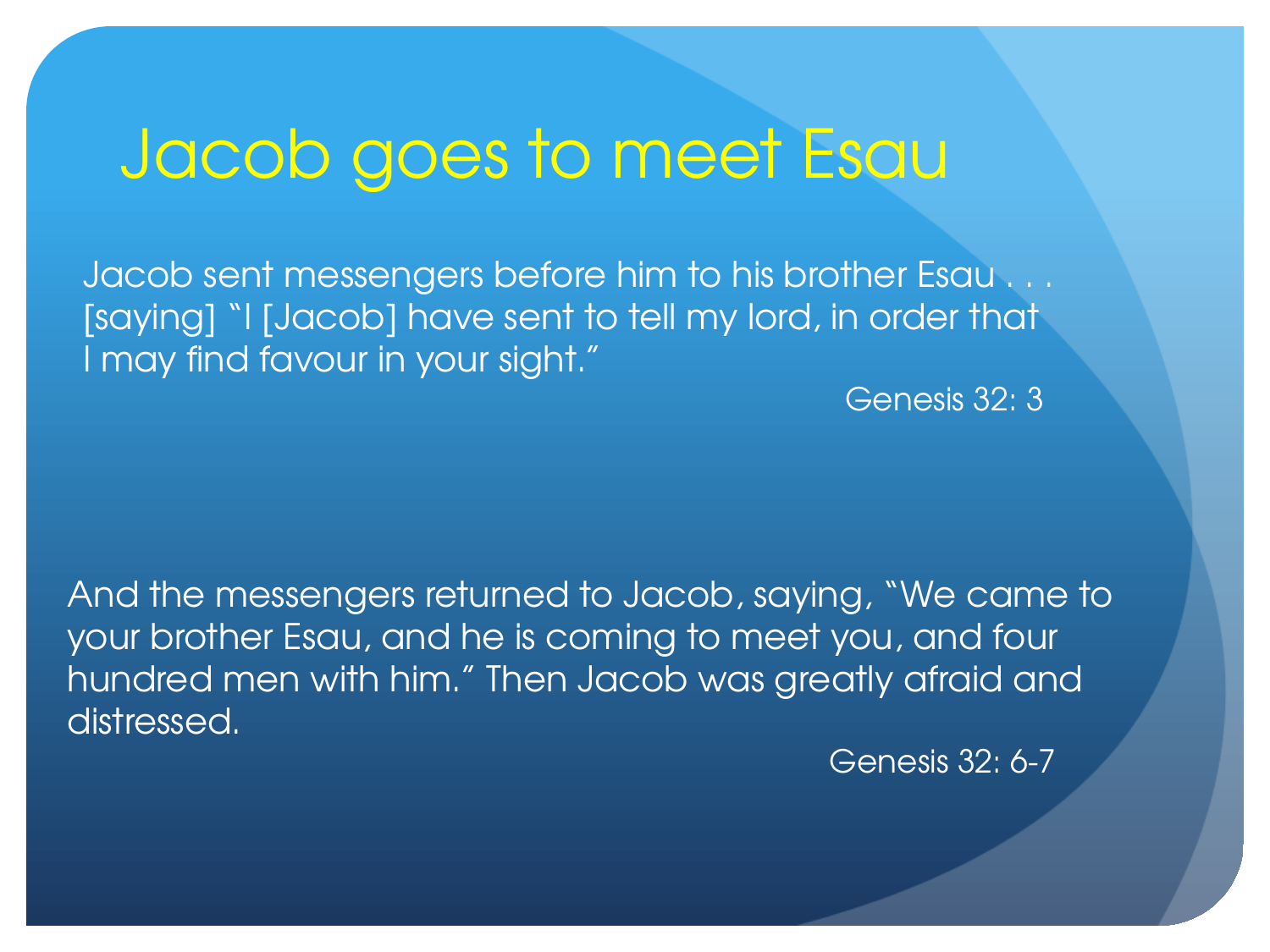

# Jacob goes to meet Esau
Jacob sent messengers before him to his brother Esau . . .
[saying] “I [Jacob] have sent to tell my lord, in order that
I may find favour in your sight.”
						Genesis 32: 3
And the messengers returned to Jacob, saying, “We came to your brother Esau, and he is coming to meet you, and four hundred men with him.” Then Jacob was greatly afraid and distressed.
						Genesis 32: 6-7